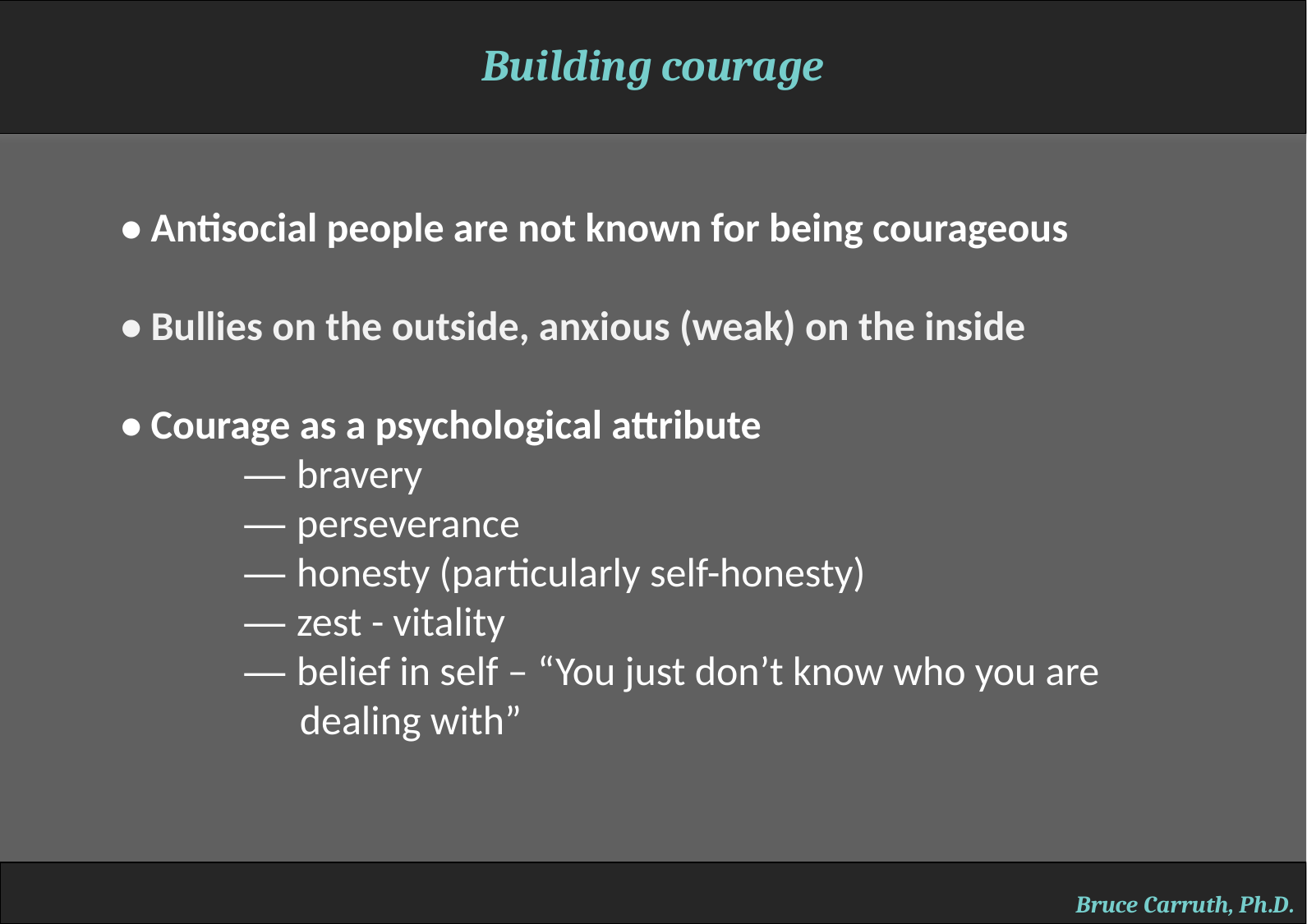

Building courage
• Antisocial people are not known for being courageous

• Bullies on the outside, anxious (weak) on the inside

• Courage as a psychological attribute
 	— bravery
 	— perseverance
 	— honesty (particularly self-honesty)
 	— zest - vitality
 	— belief in self – “You just don’t know who you are 	      dealing with”
Bruce Carruth, Ph.D.